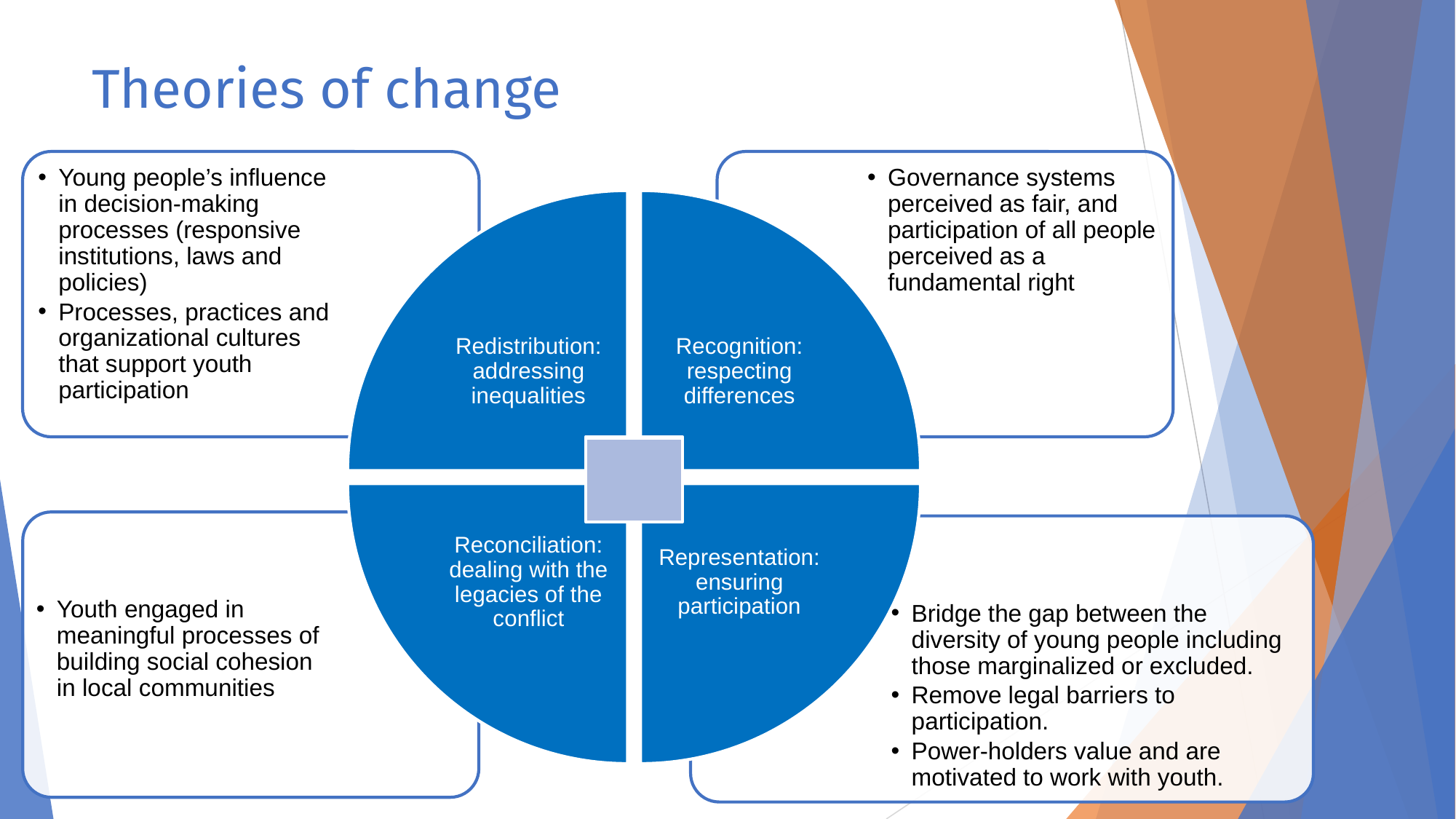

# Theories of change

Young people’s influence in decision-making processes (responsive institutions, laws and policies)
Processes, practices and organizational cultures that support youth participation
Governance systems perceived as fair, and participation of all people perceived as a fundamental right

Redistribution: addressing inequalities
Recognition: respecting differences

Reconciliation: dealing with the legacies of the conflict

Representation: ensuring participation

Youth engaged in meaningful processes of building social cohesion in local communities
Bridge the gap between the diversity of young people including those marginalized or excluded.
Remove legal barriers to participation.
Power-holders value and are motivated to work with youth.